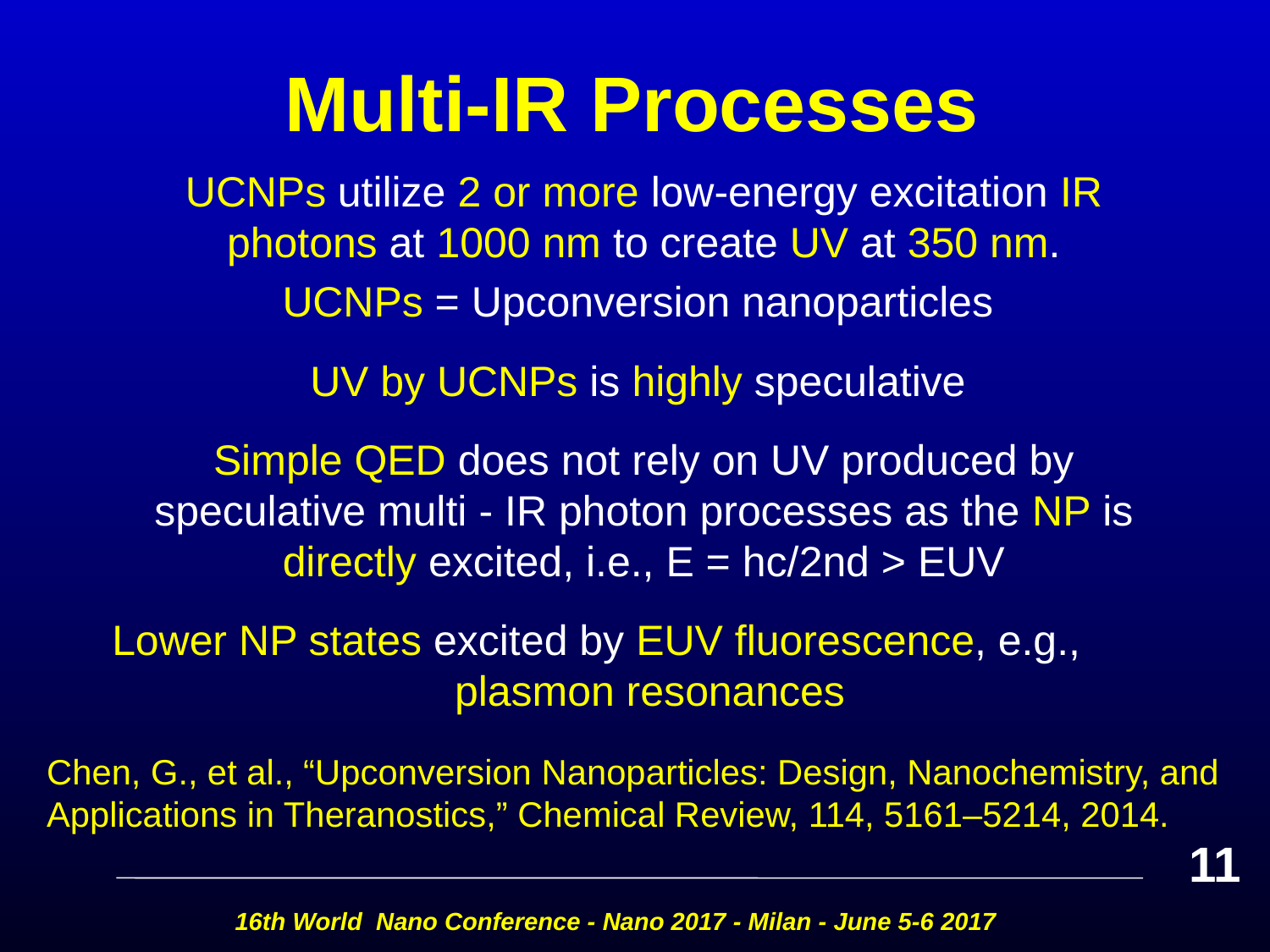

# Multi-IR Processes
UCNPs utilize 2 or more low-energy excitation IR photons at 1000 nm to create UV at 350 nm.
UCNPs = Upconversion nanoparticles

UV by UCNPs is highly speculative

Simple QED does not rely on UV produced by speculative multi - IR photon processes as the NP is directly excited, i.e., E = hc/2nd > EUV

Lower NP states excited by EUV fluorescence, e.g.,          plasmon resonances
Chen, G., et al., “Upconversion Nanoparticles: Design, Nanochemistry, and Applications in Theranostics,” Chemical Review, 114, 5161–5214, 2014.
11
16th World  Nano Conference - Nano 2017 - Milan - June 5-6 2017